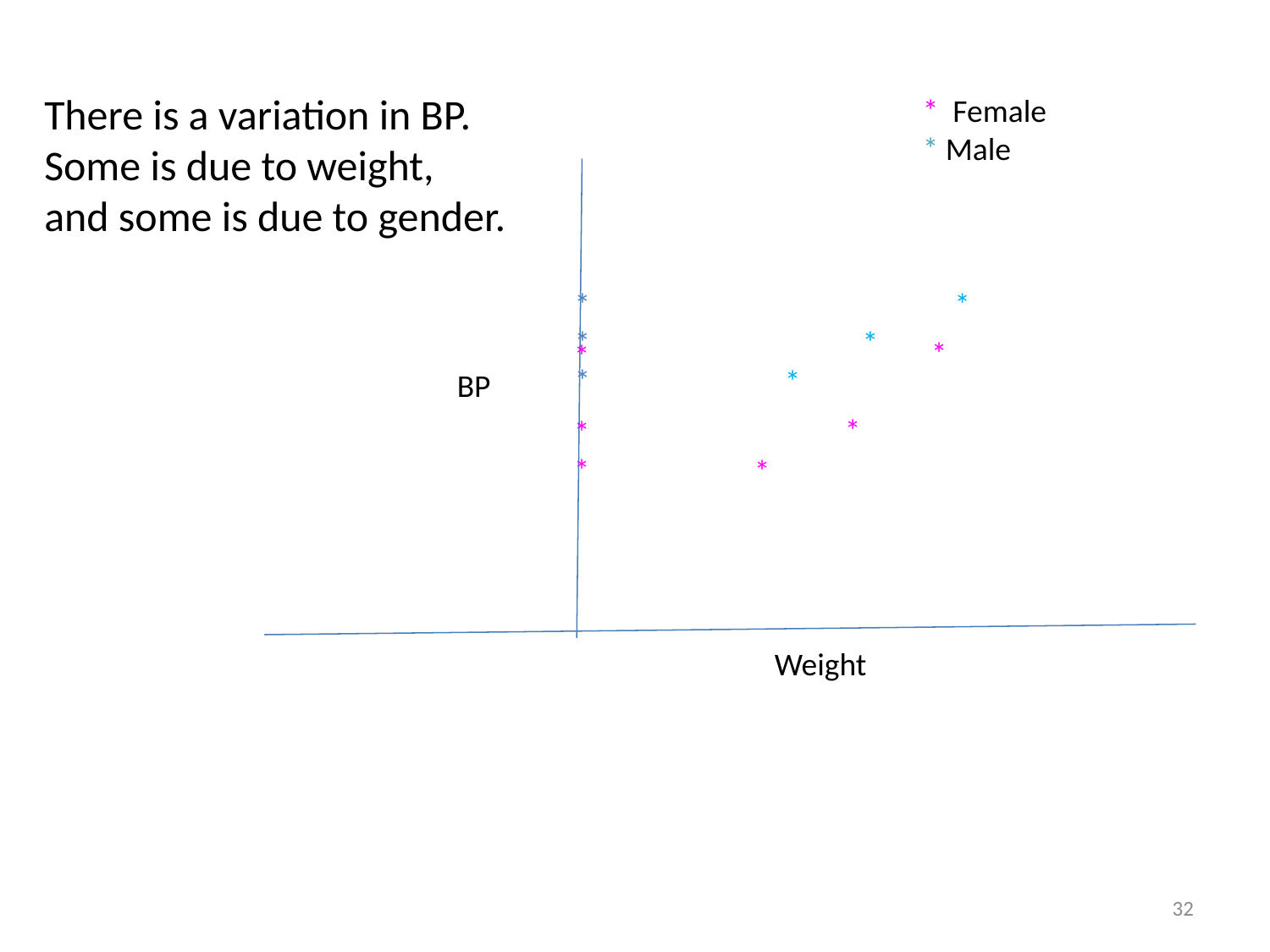

There is a variation in BP.
Some is due to weight, and some is due to gender.
*  Female
* Male
*
**
*
*
*
*

*
*
*
BP
*
*
Weight
32